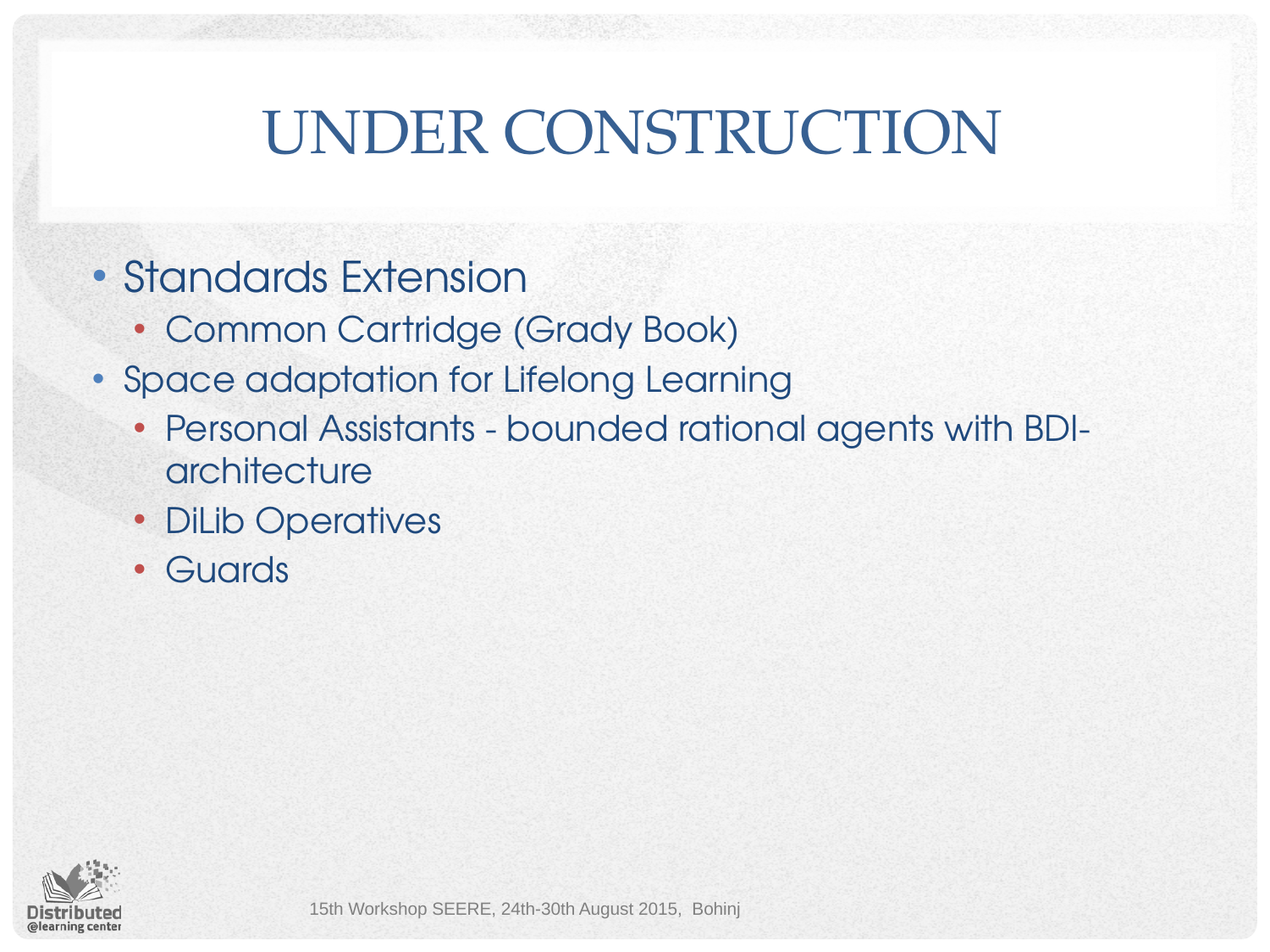

# Under construction
Standards Extension
Common Cartridge (Grady Book)
Space adaptation for Lifelong Learning
Personal Assistants - bounded rational agents with BDI-architecture
DiLib Operatives
Guards

15th Workshop SEERE, 24th-30th August 2015,  Bohinj